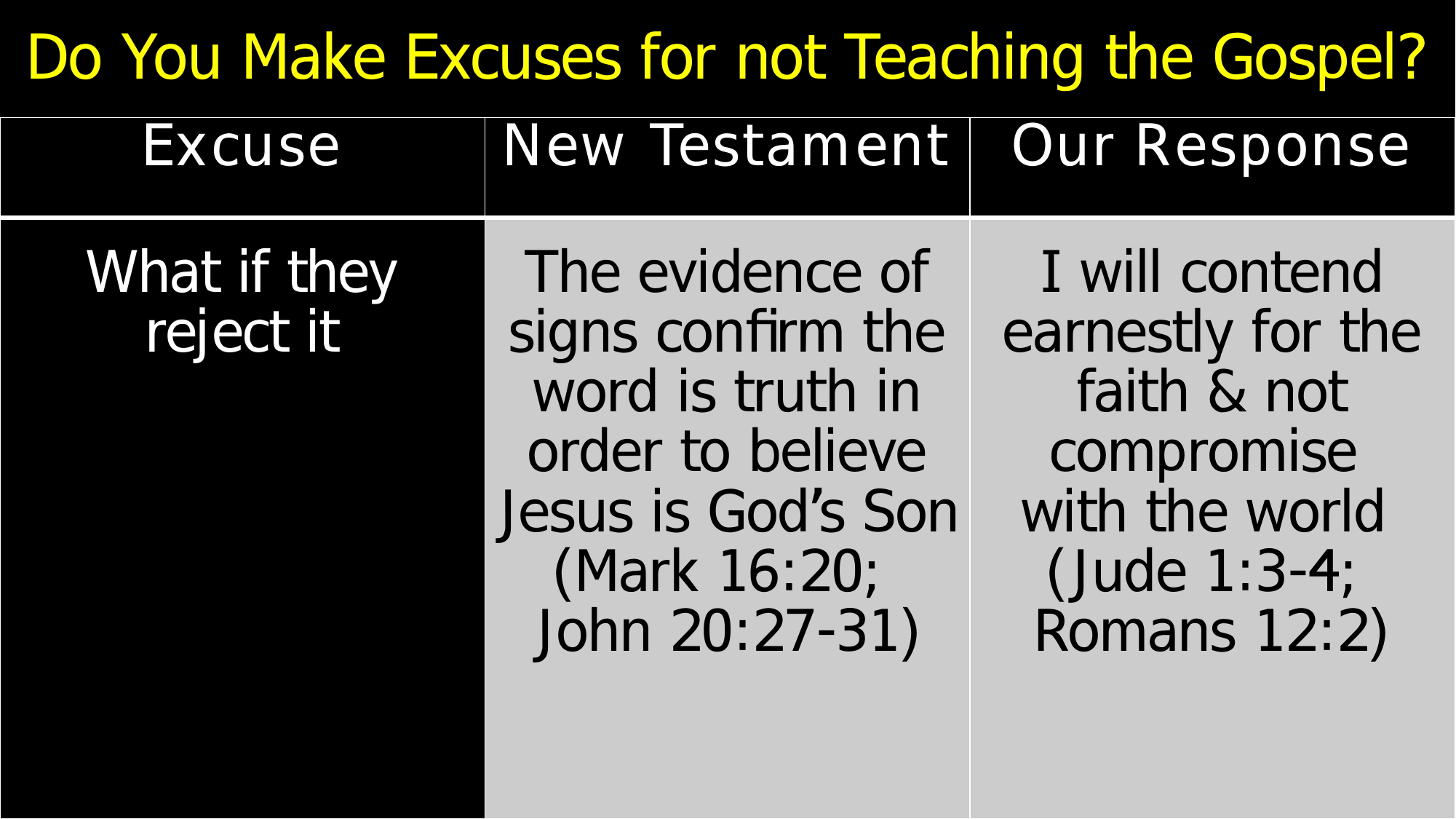

# Do You Make Excuses for not Teaching the Gospel?
| Excuse | New Testament | Our Response |
| --- | --- | --- |
| What if they reject it | The evidence of signs confirm the word is truth in order to believe Jesus is God’s Son (Mark 16:20; John 20:27-31) | I will contend earnestly for the faith & not compromise with the world (Jude 1:3-4; Romans 12:2) |